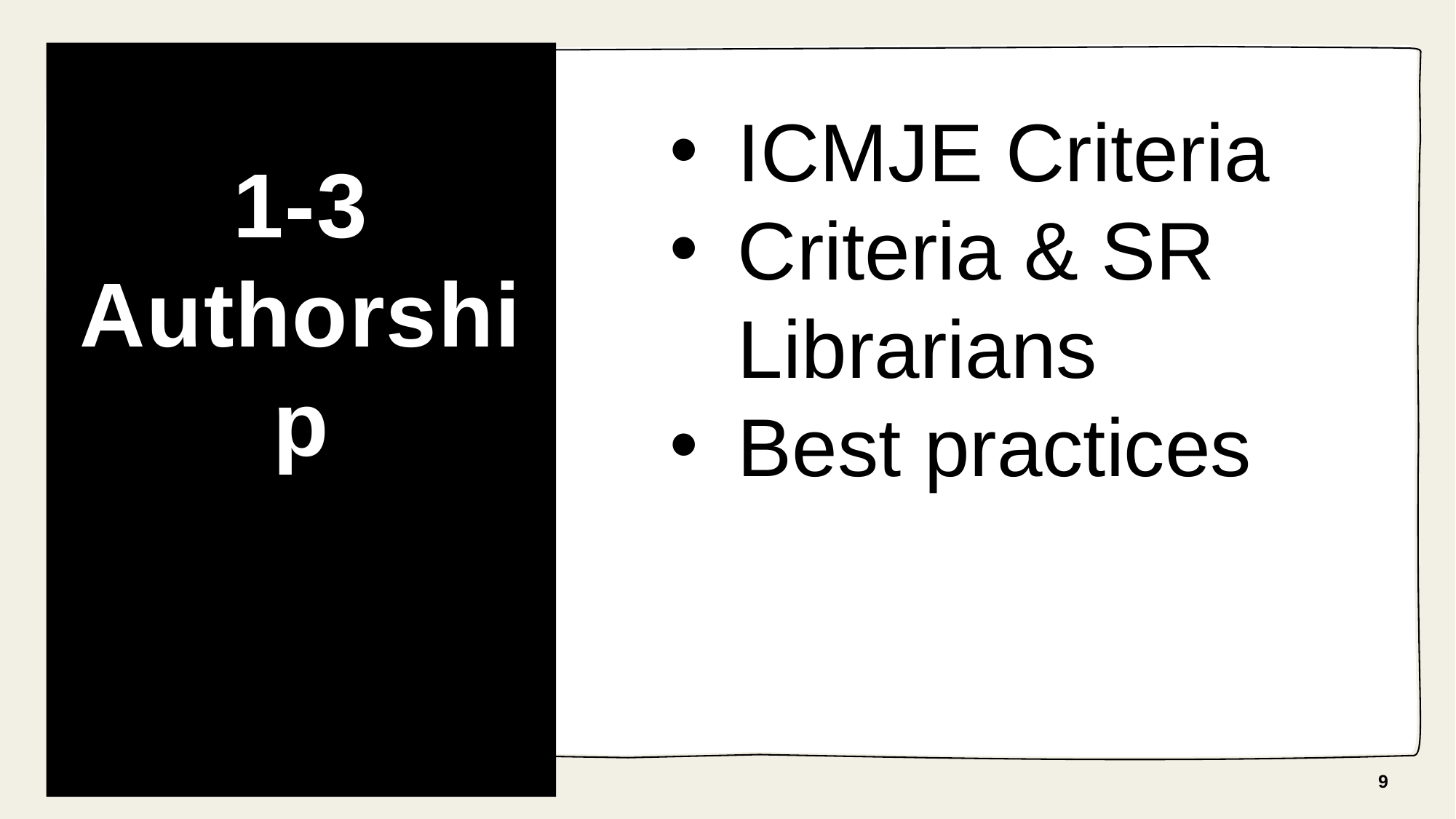

# 1-3 Authorship
ICMJE Criteria
Criteria & SR Librarians
Best practices

9